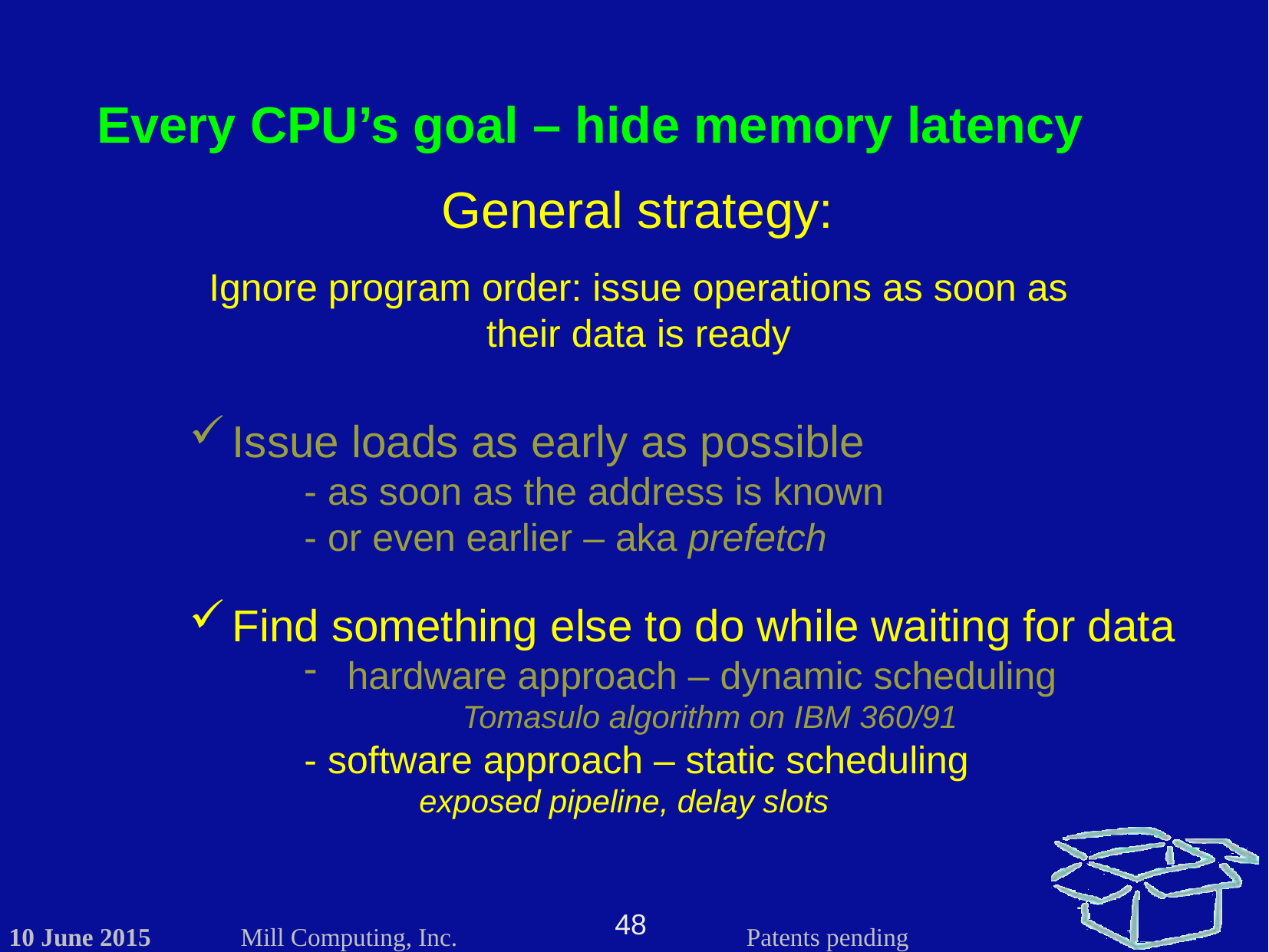

Every CPU’s goal – hide memory latency
General strategy:
Ignore program order: issue operations as soon as their data is ready

Issue loads as early as possible
- as soon as the address is known
- or even earlier – aka prefetch

Find something else to do while waiting for data
hardware approach – dynamic scheduling
	Tomasulo algorithm on IBM 360/91
- software approach – static scheduling
	exposed pipeline, delay slots